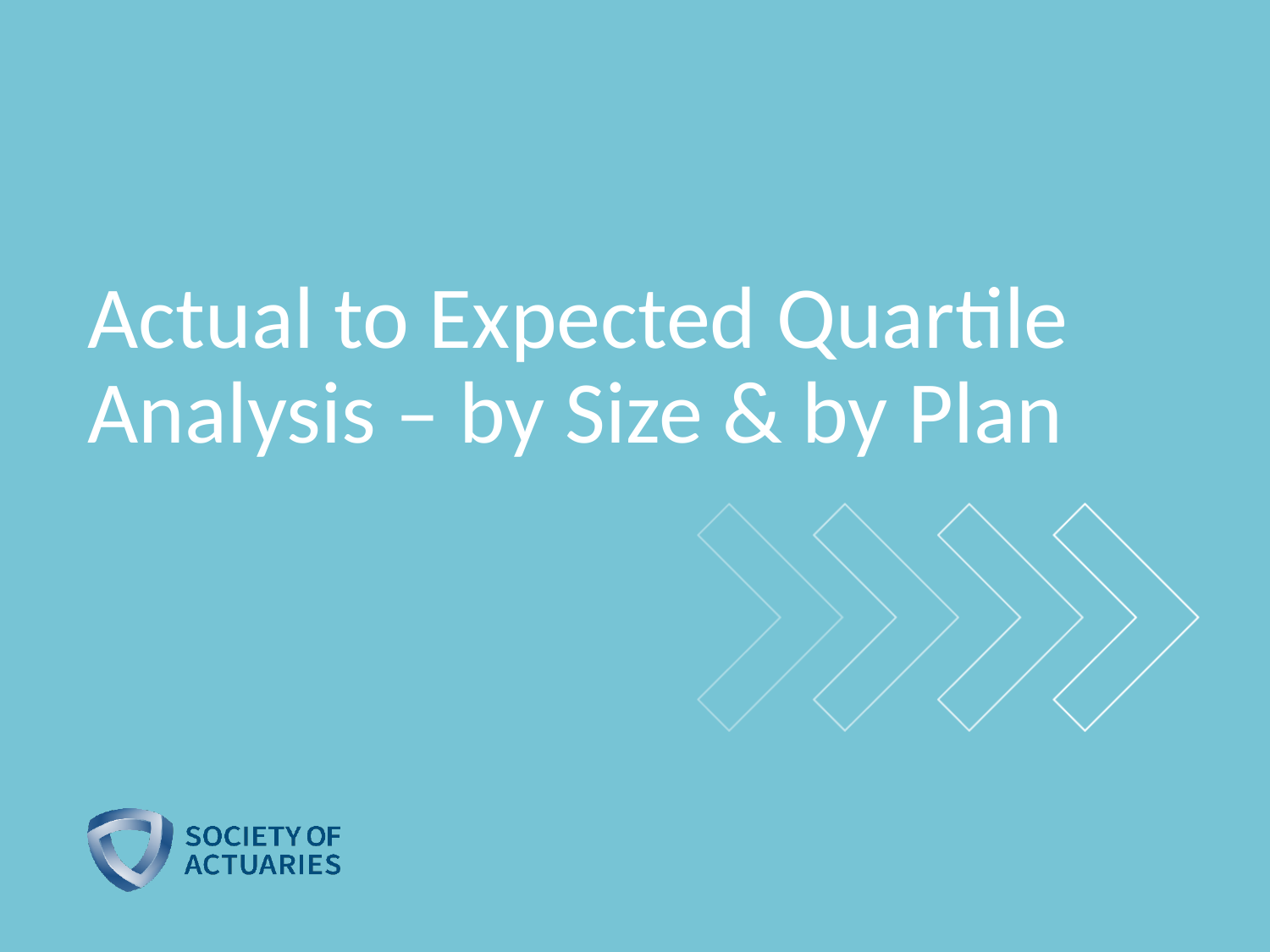

# Actual to Expected Quartile Analysis – by Size & by Plan